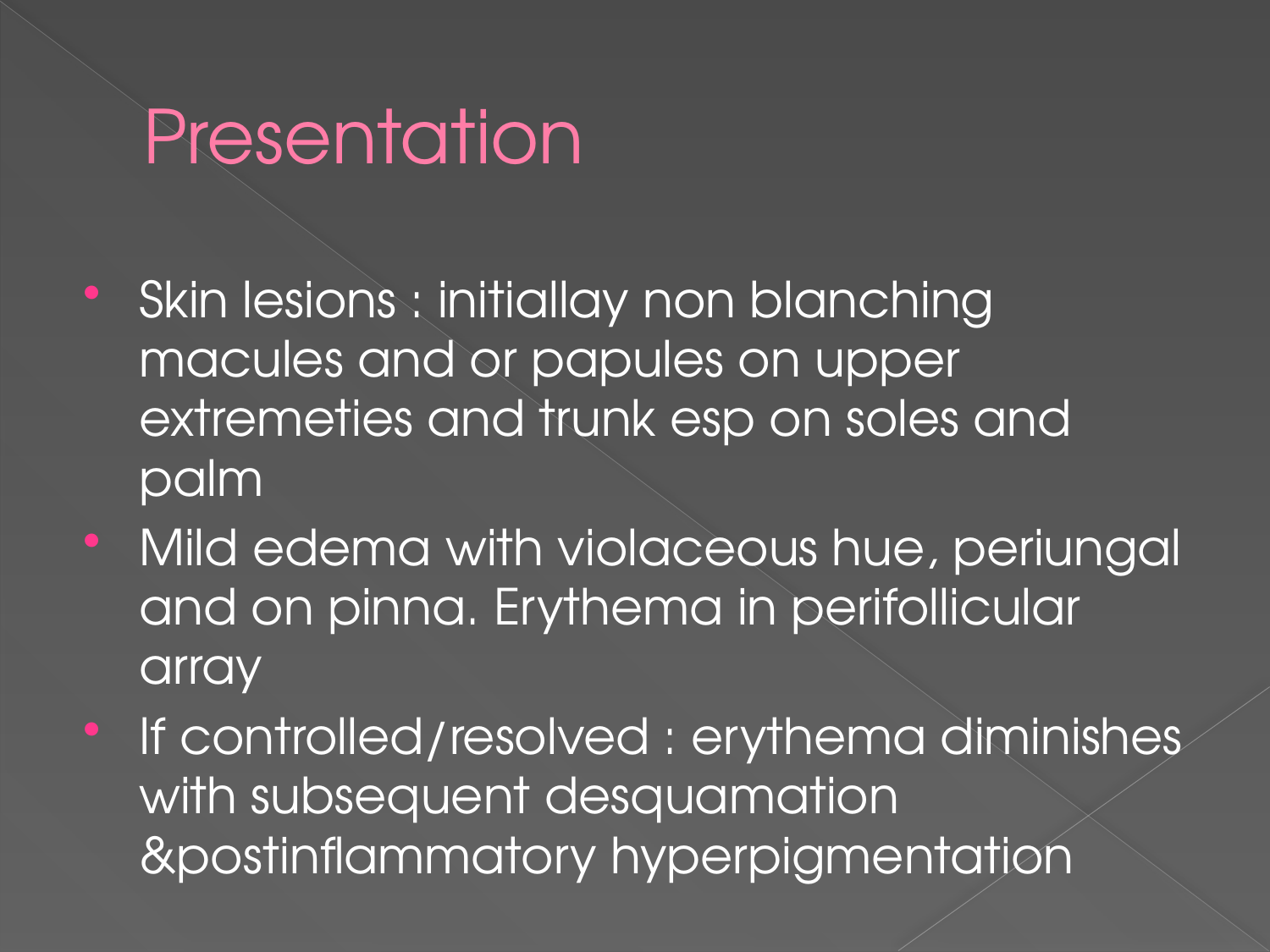

# Presentation
Skin lesions : initiallay non blanching macules and or papules on upper extremeties and trunk esp on soles and palm
Mild edema with violaceous hue, periungal and on pinna. Erythema in perifollicular array
If controlled/resolved : erythema diminishes with subsequent desquamation &postinflammatory hyperpigmentation